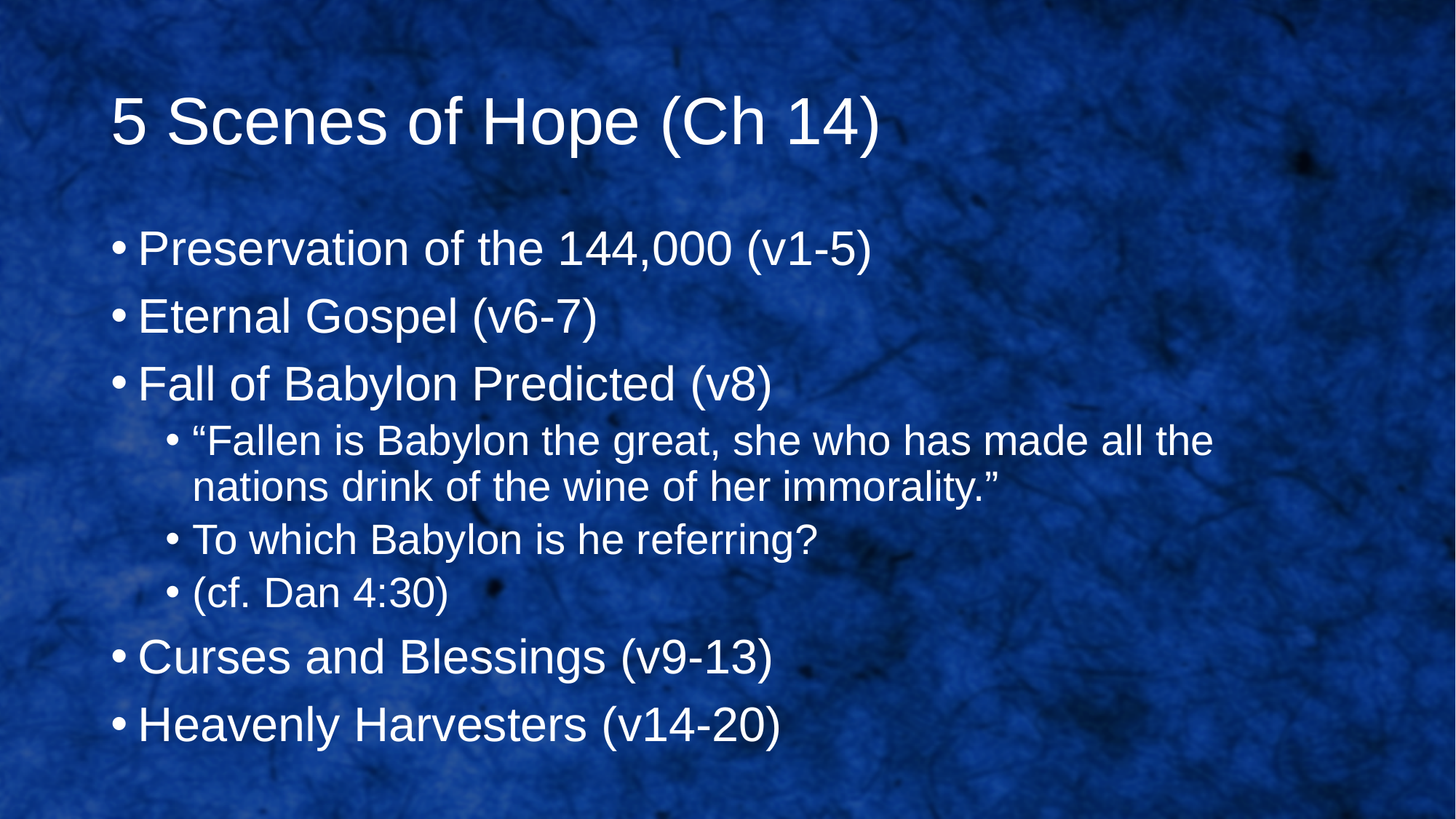

# 5 Scenes of Hope (Ch 14)
Preservation of the 144,000 (v1-5)
Eternal Gospel (v6-7)
Fall of Babylon Predicted (v8)
“Fallen is Babylon the great, she who has made all the nations drink of the wine of her immorality.”
To which Babylon is he referring?
(cf. Dan 4:30)
Curses and Blessings (v9-13)
Heavenly Harvesters (v14-20)